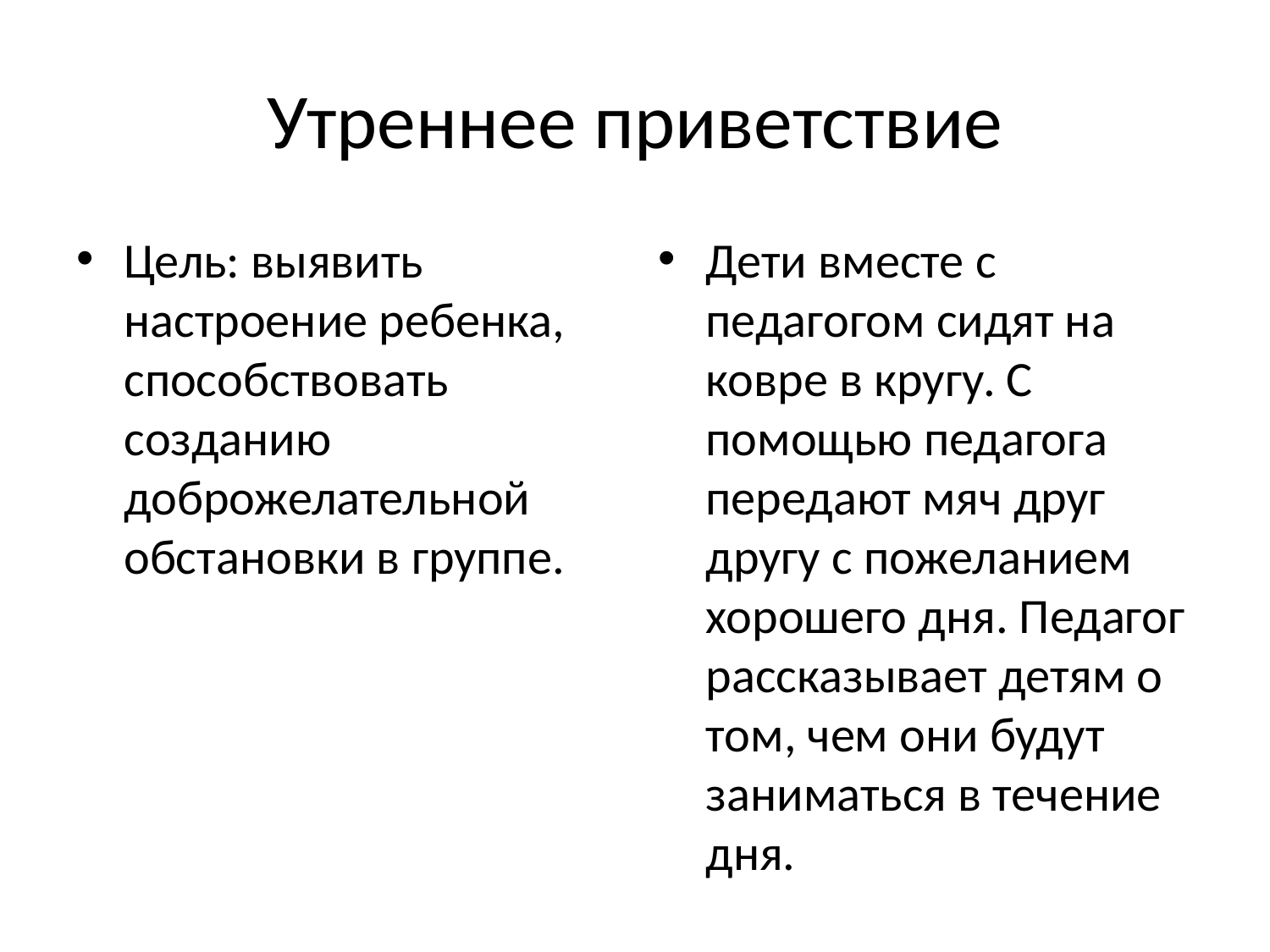

# Утреннее приветствие
Цель: выявить настроение ребенка, способствовать созданию доброжелательной обстановки в группе.
Дети вместе с педагогом сидят на ковре в кругу. С помощью педагога передают мяч друг другу с пожеланием хорошего дня. Педагог рассказывает детям о том, чем они будут заниматься в течение дня.